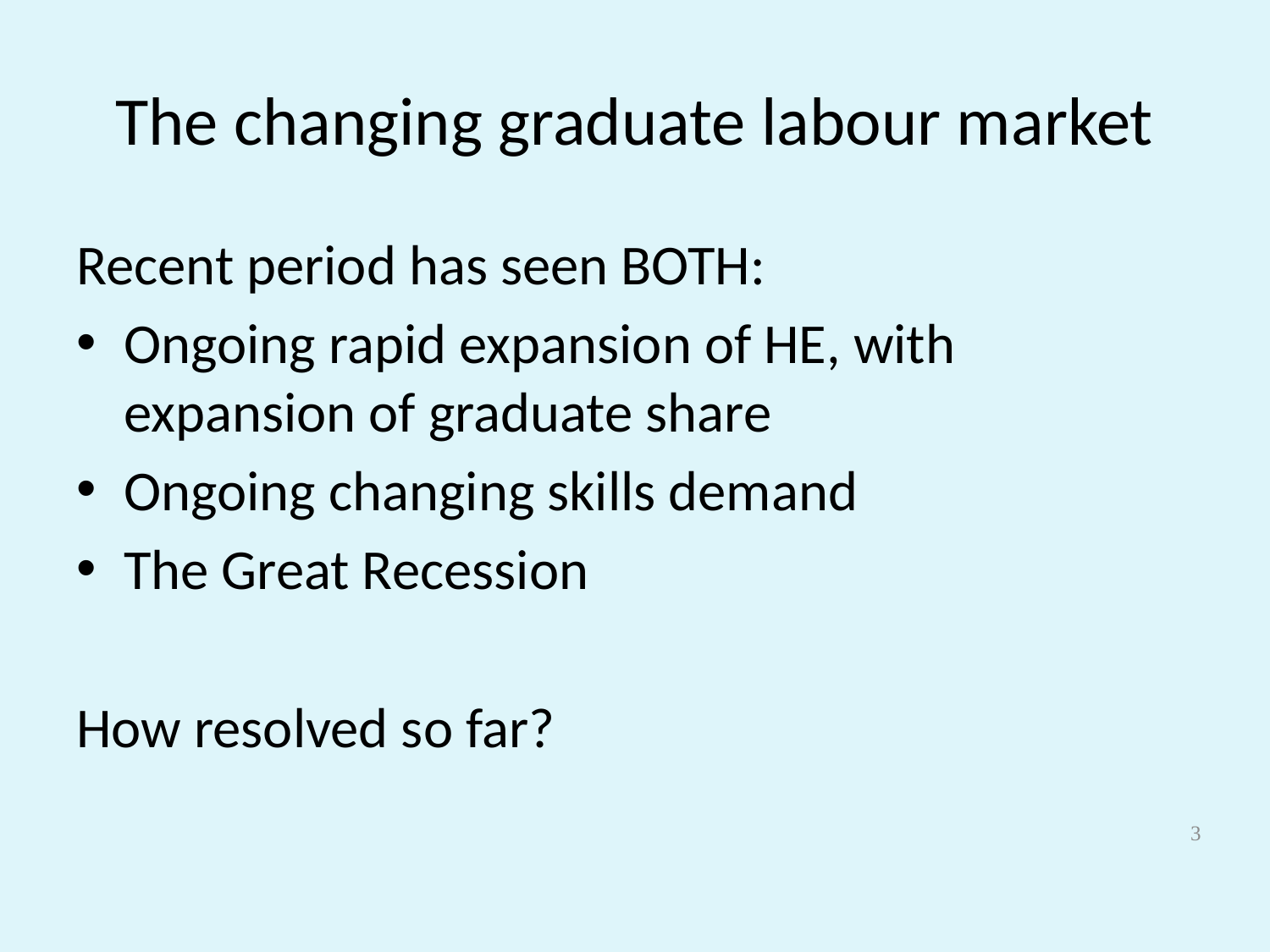

# The changing graduate labour market
Recent period has seen BOTH:
Ongoing rapid expansion of HE, with expansion of graduate share
Ongoing changing skills demand
The Great Recession

How resolved so far?
3